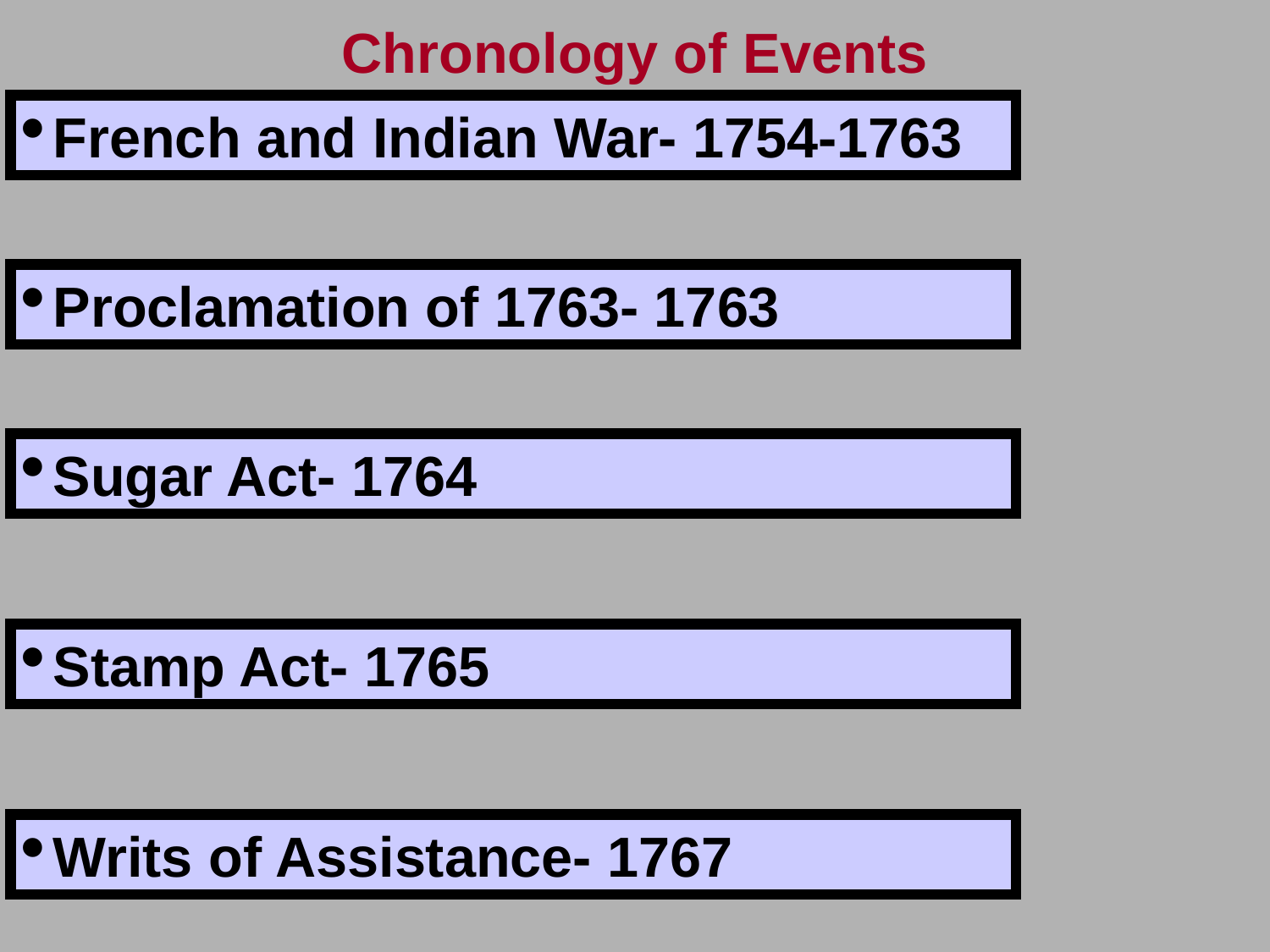

Chronology of Events
French and Indian War- 1754-1763
Proclamation of 1763- 1763
Sugar Act- 1764
Stamp Act- 1765
Writs of Assistance- 1767